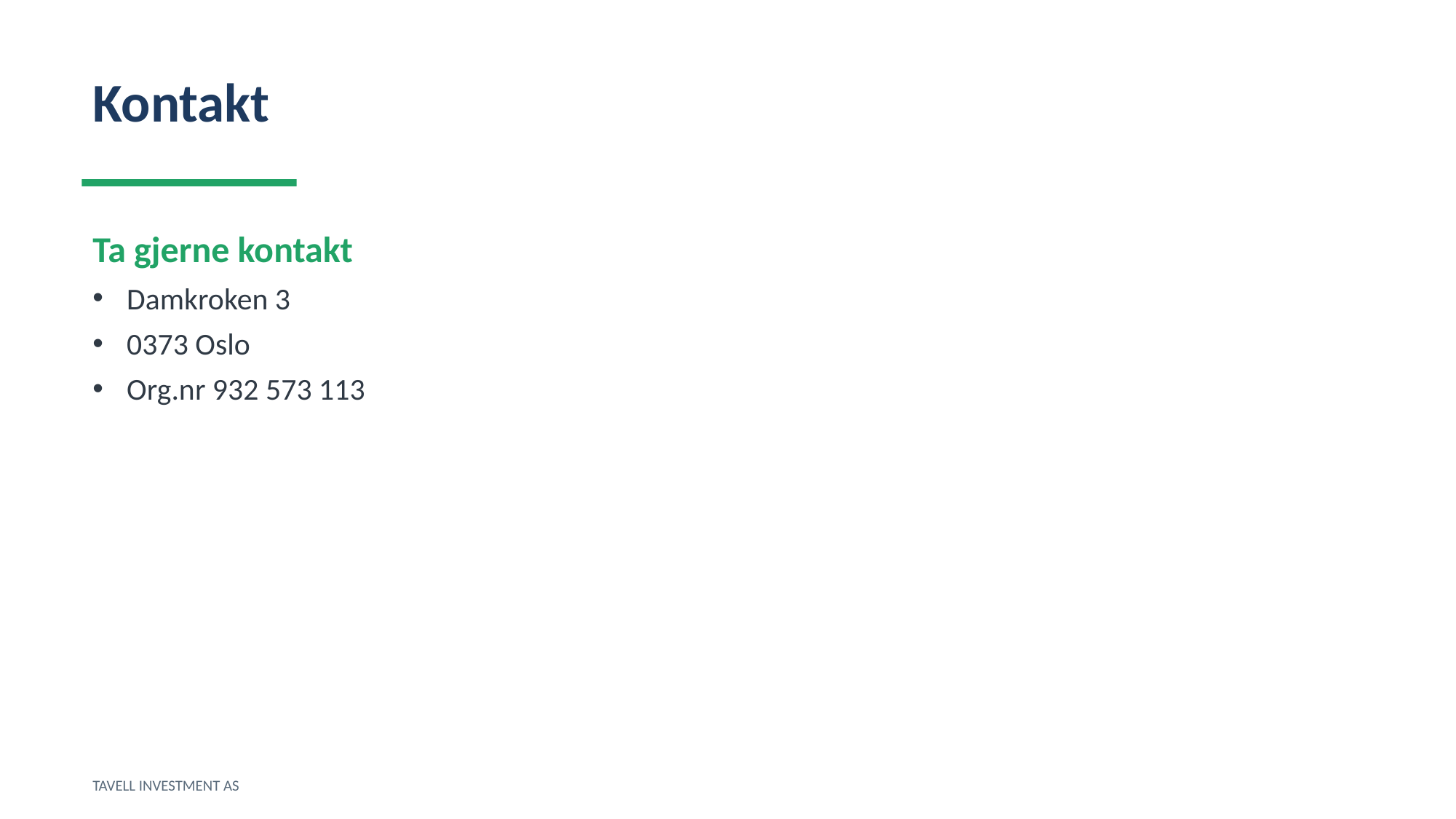

Kontakt

Ta gjerne kontakt
Damkroken 3
0373 Oslo
Org.nr 932 573 113
TAVELL INVESTMENT AS